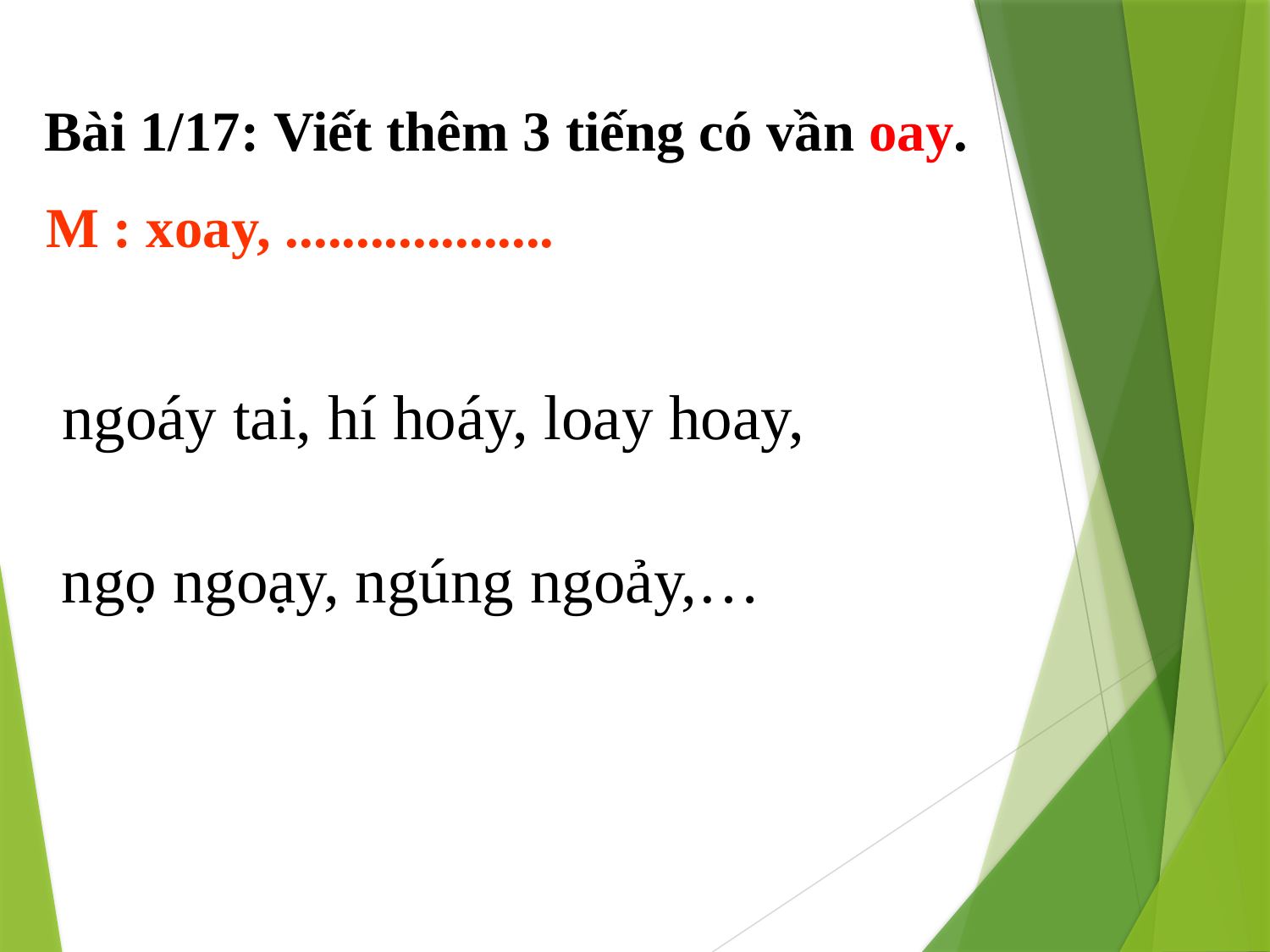

Bài 1/17: Viết thêm 3 tiếng có vần oay.
M : xoay, ...................
 ngoáy tai, hí hoáy, loay hoay,

 ngọ ngoạy, ngúng ngoảy,…